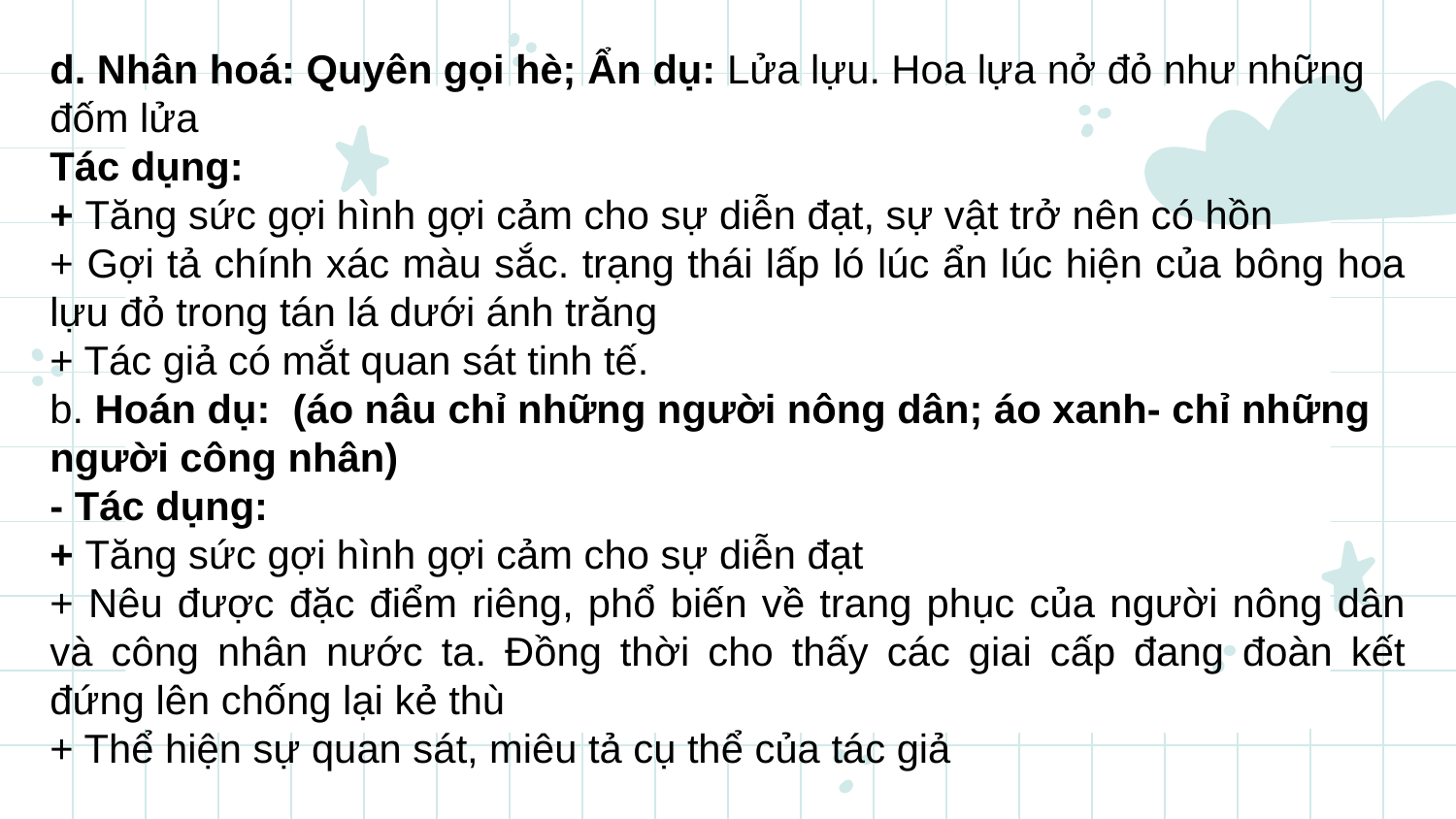

d. Nhân hoá: Quyên gọi hè; Ẩn dụ: Lửa lựu. Hoa lựa nở đỏ như những đốm lửa
Tác dụng:
+ Tăng sức gợi hình gợi cảm cho sự diễn đạt, sự vật trở nên có hồn
+ Gợi tả chính xác màu sắc. trạng thái lấp ló lúc ẩn lúc hiện của bông hoa lựu đỏ trong tán lá dưới ánh trăng
+ Tác giả có mắt quan sát tinh tế.
b. Hoán dụ:  (áo nâu chỉ những người nông dân; áo xanh- chỉ những người công nhân)
- Tác dụng:
+ Tăng sức gợi hình gợi cảm cho sự diễn đạt
+ Nêu được đặc điểm riêng, phổ biến về trang phục của người nông dân và công nhân nước ta. Đồng thời cho thấy các giai cấp đang đoàn kết đứng lên chống lại kẻ thù
+ Thể hiện sự quan sát, miêu tả cụ thể của tác giả